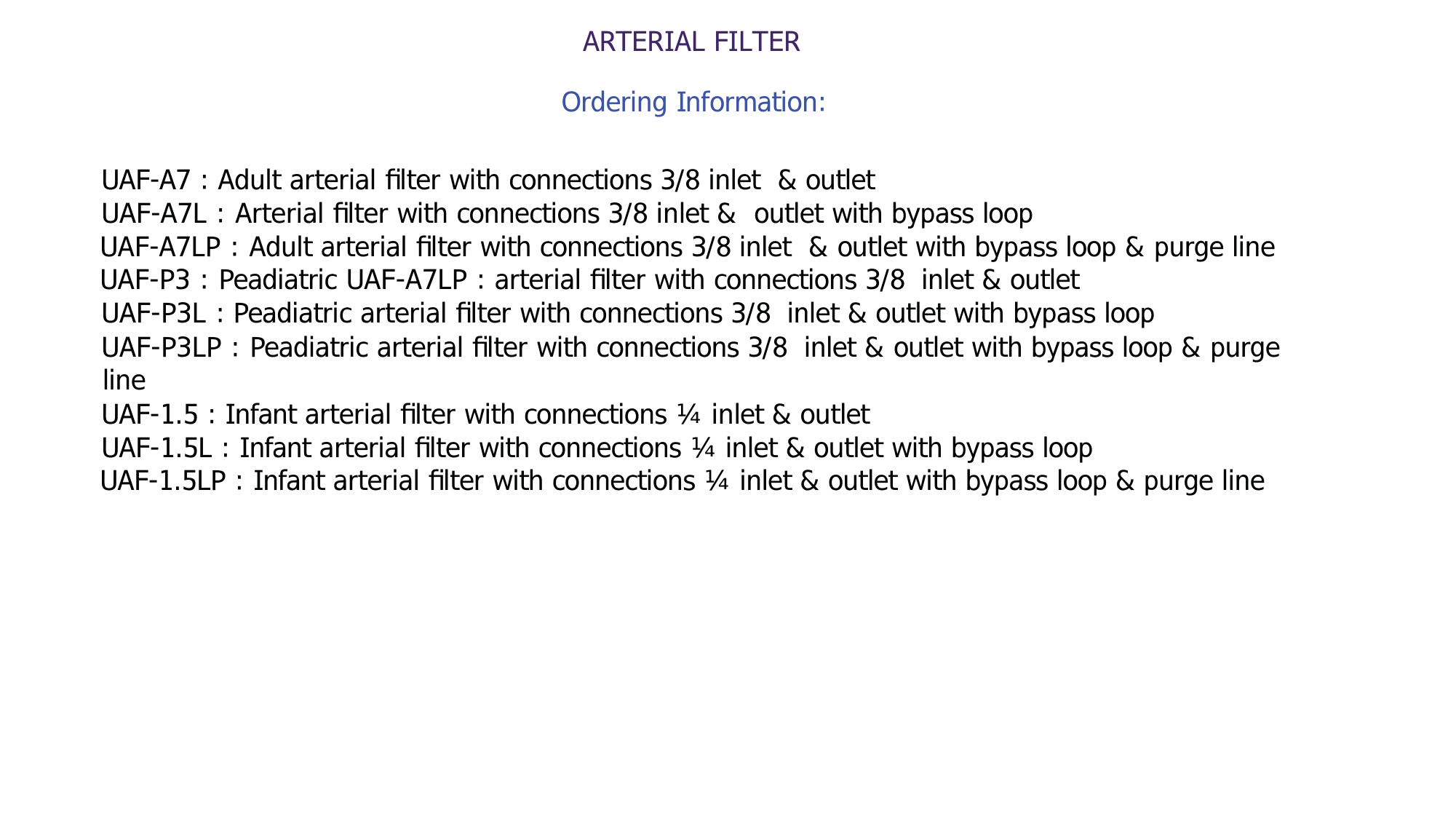

ARTERIAL FILTER
Ordering Information:

UAF-A7 : Adult arterial filter with connections 3/8 inlet  & outlet
UAF-A7L : Arterial filter with connections 3/8 inlet &  outlet with bypass loop
UAF-A7LP : Adult arterial filter with connections 3/8 inlet  & outlet with bypass loop & purge line
UAF-P3 : Peadiatric UAF-A7LP : arterial filter with connections 3/8  inlet & outlet
UAF-P3L : Peadiatric arterial filter with connections 3/8  inlet & outlet with bypass loop
UAF-P3LP : Peadiatric arterial filter with connections 3/8  inlet & outlet with bypass loop & purge line
UAF-1.5 : Infant arterial filter with connections ¼ inlet & outlet
UAF-1.5L : Infant arterial filter with connections ¼ inlet & outlet with bypass loop
UAF-1.5LP : Infant arterial filter with connections ¼ inlet & outlet with bypass loop & purge line